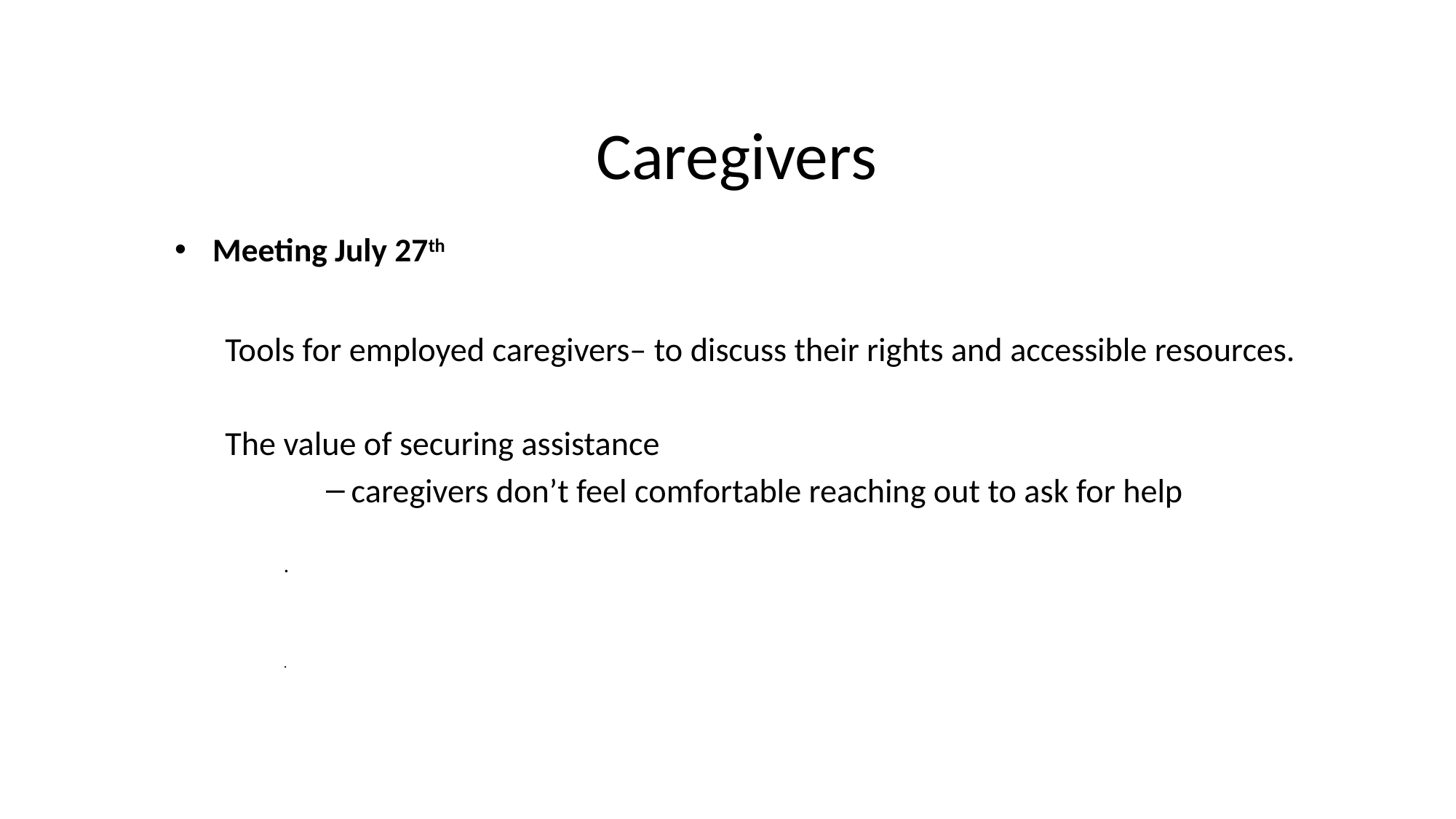

# Caregivers
Meeting July 27th

Tools for employed caregivers– to discuss their rights and accessible resources.

The value of securing assistance
caregivers don’t feel comfortable reaching out to ask for help

.

.